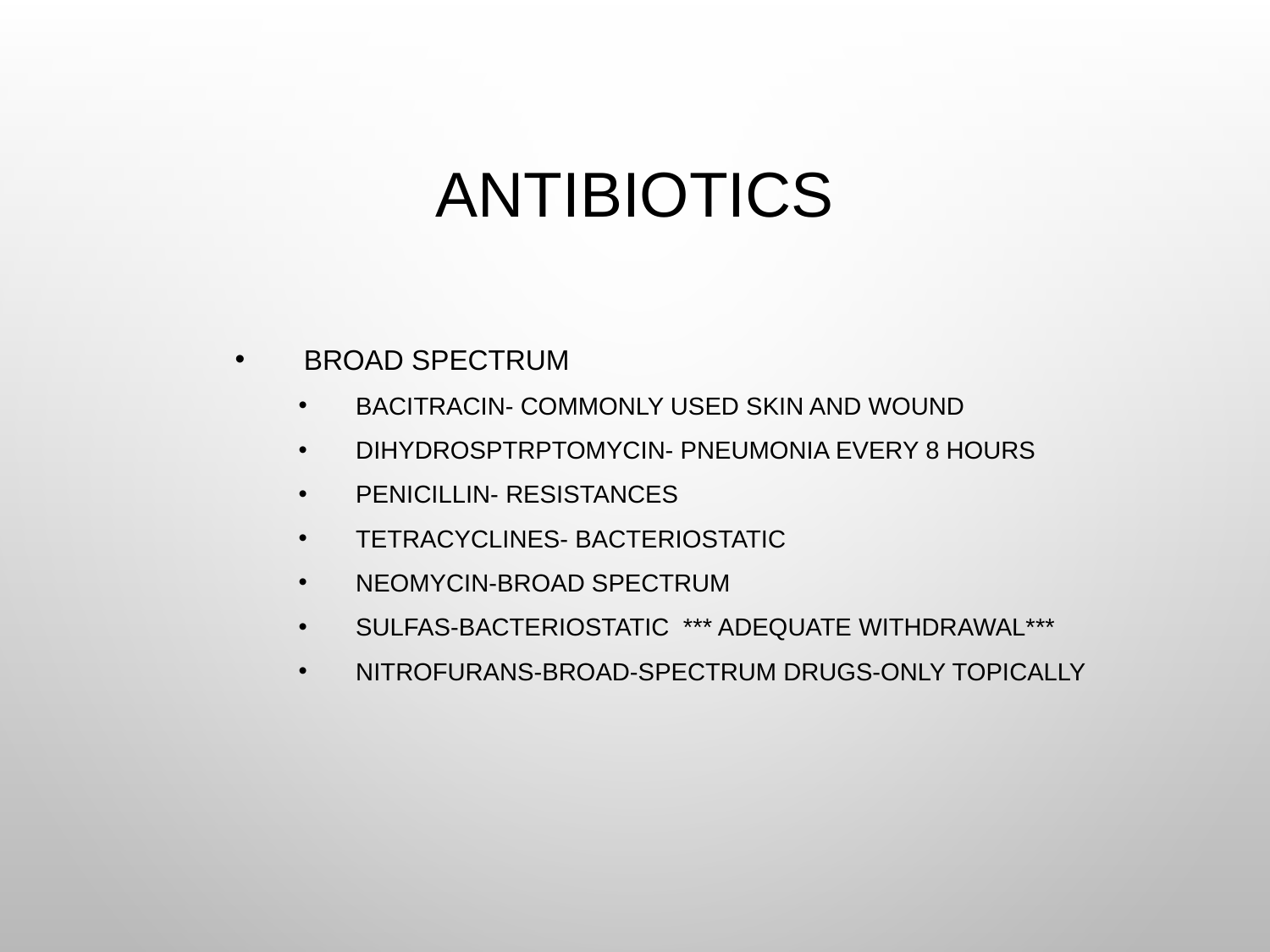

# Antibiotics
Broad spectrum
bacitracin- commonly used skin and wound
dihydrosptrptomycin- pneumonia every 8 hours
penicillin- resistances
tetracyclines- bacteriostatic
neomycin-broad spectrum
sulfas-bacteriostatic  *** adequate withdrawal***
nitrofurans-broad-spectrum drugs-only topically